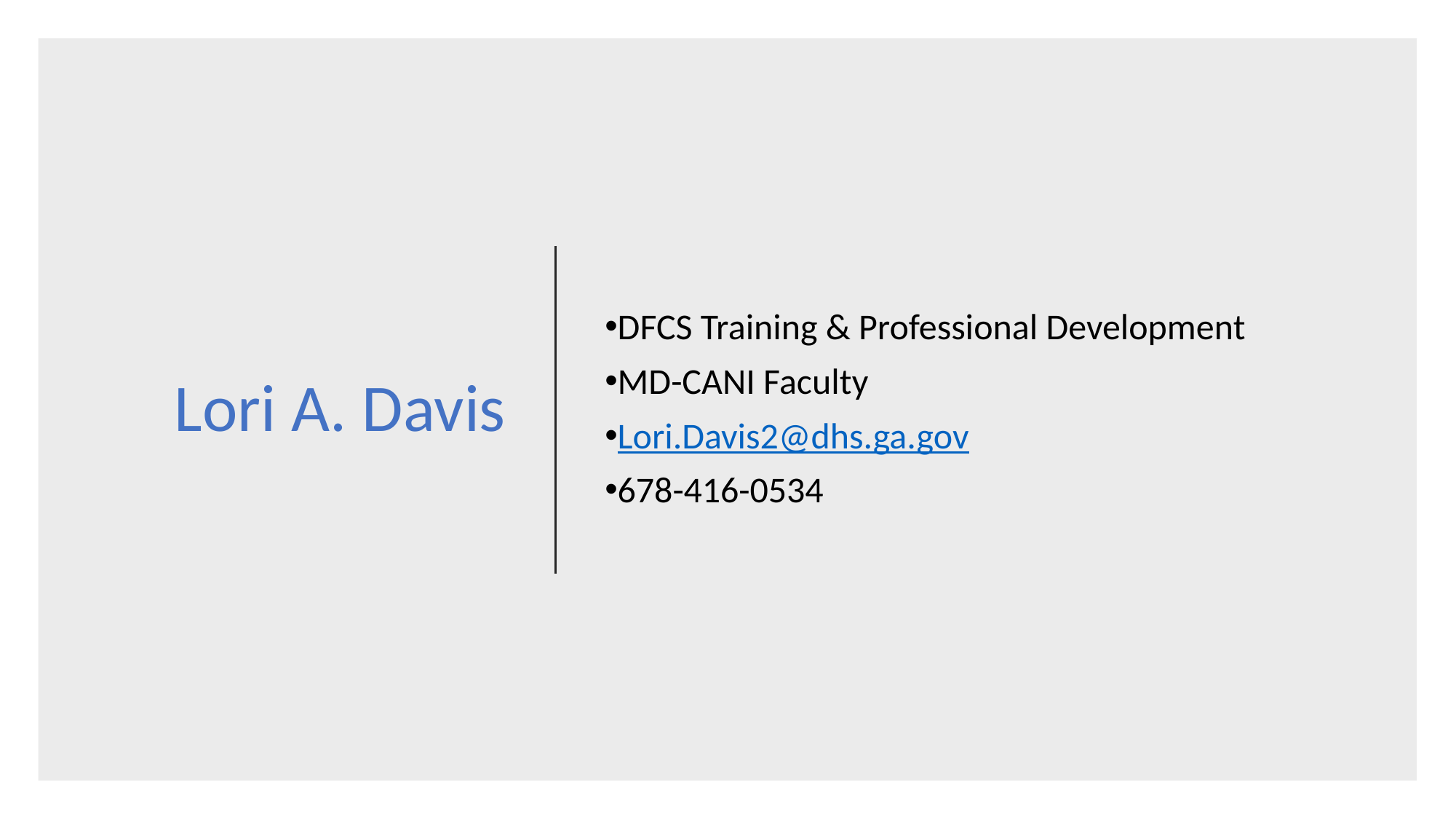

# Lori A. Davis
DFCS Training & Professional Development
MD-CANI Faculty
Lori.Davis2@dhs.ga.gov
678-416-0534